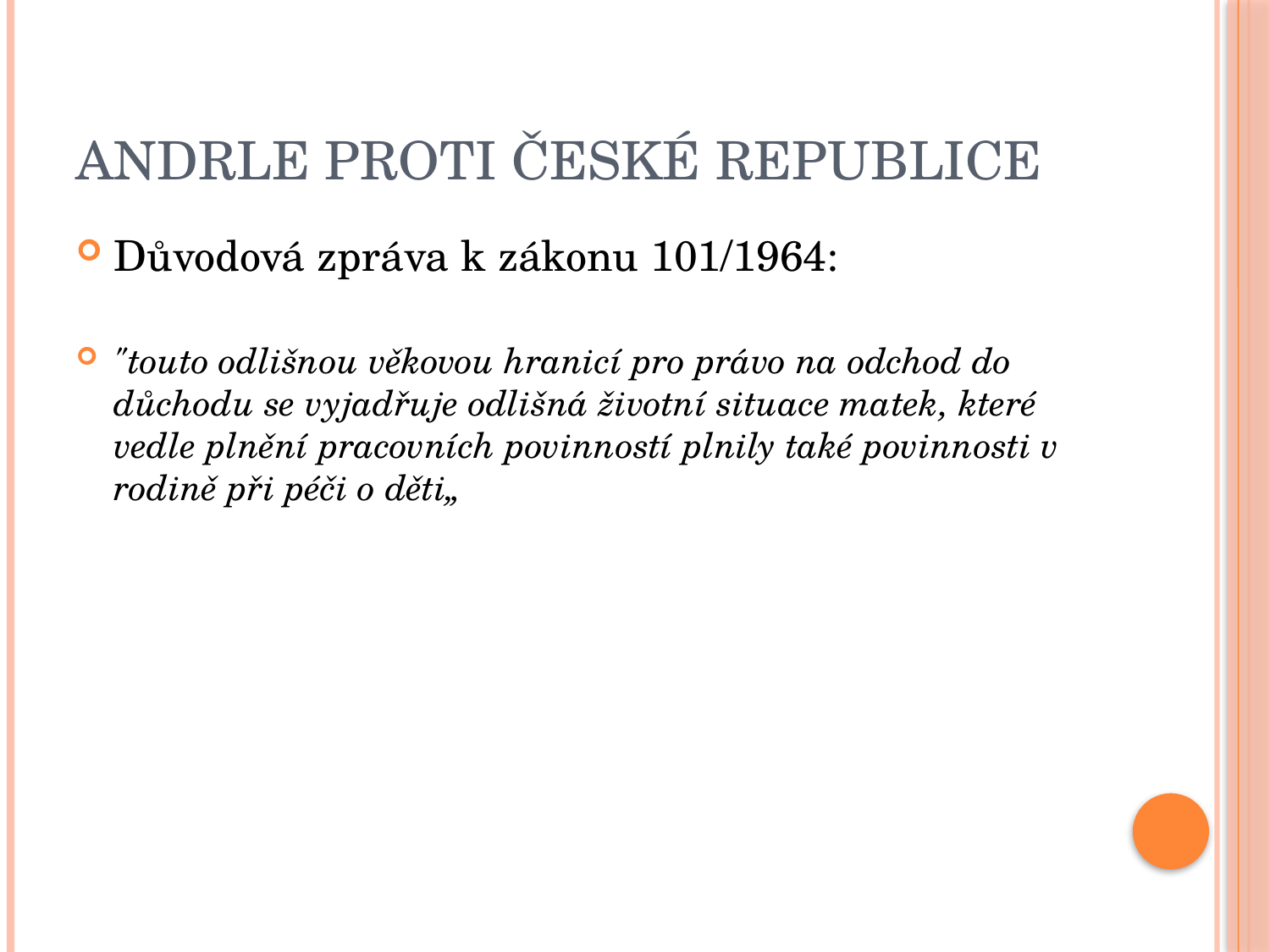

# Andrle proti České republice
Důvodová zpráva k zákonu 101/1964:

"touto odlišnou věkovou hranicí pro právo na odchod do důchodu se vyjadřuje odlišná životní situace matek, které vedle plnění pracovních povinností plnily také povinnosti v rodině při péči o děti„